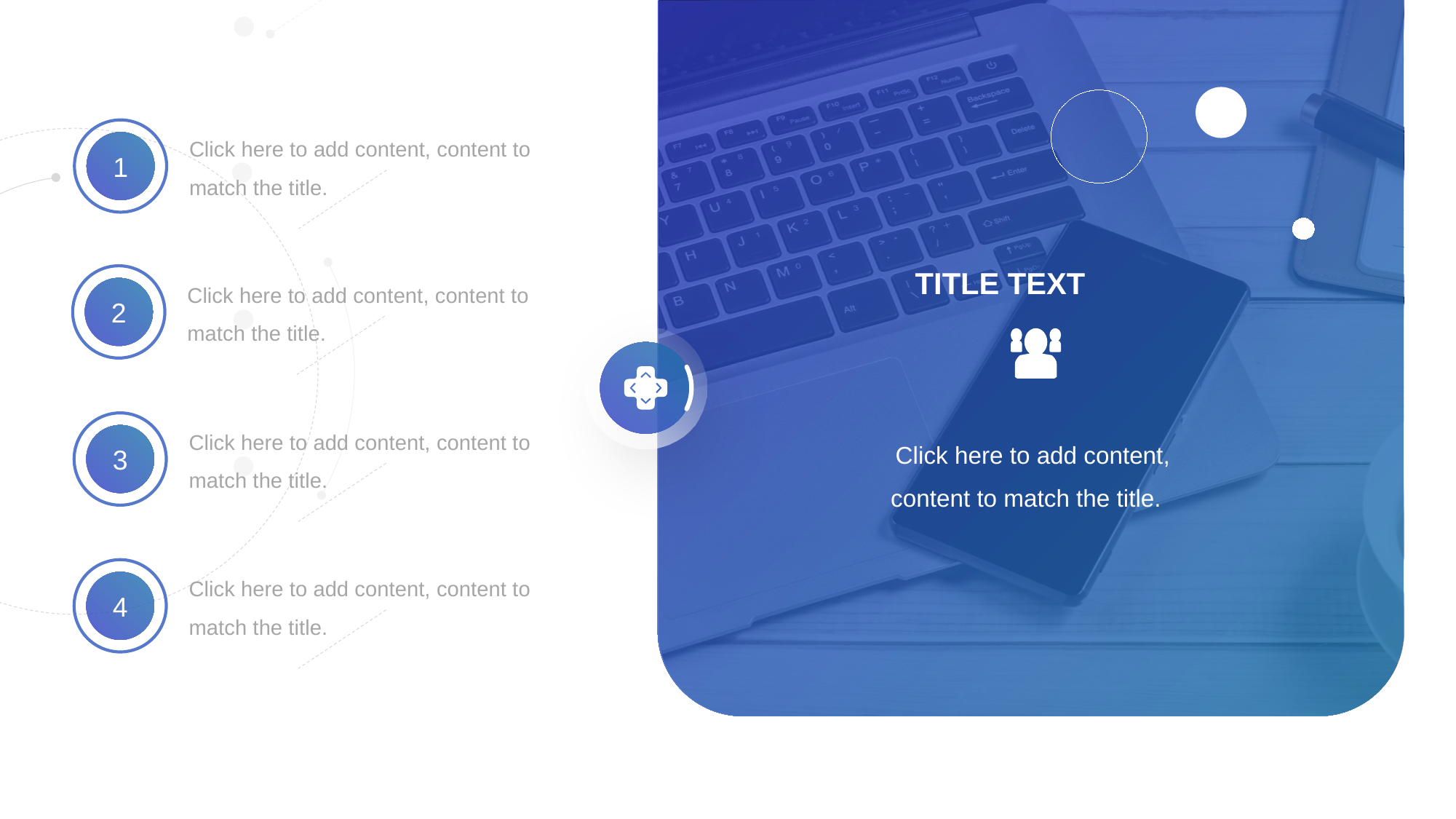

Click here to add content, content to match the title.

1

TITLE TEXT

Click here to add content, content to match the title.
2

Click here to add content, content to match the title.
3
Click here to add content, content to match the title.

Click here to add content, content to match the title.
4